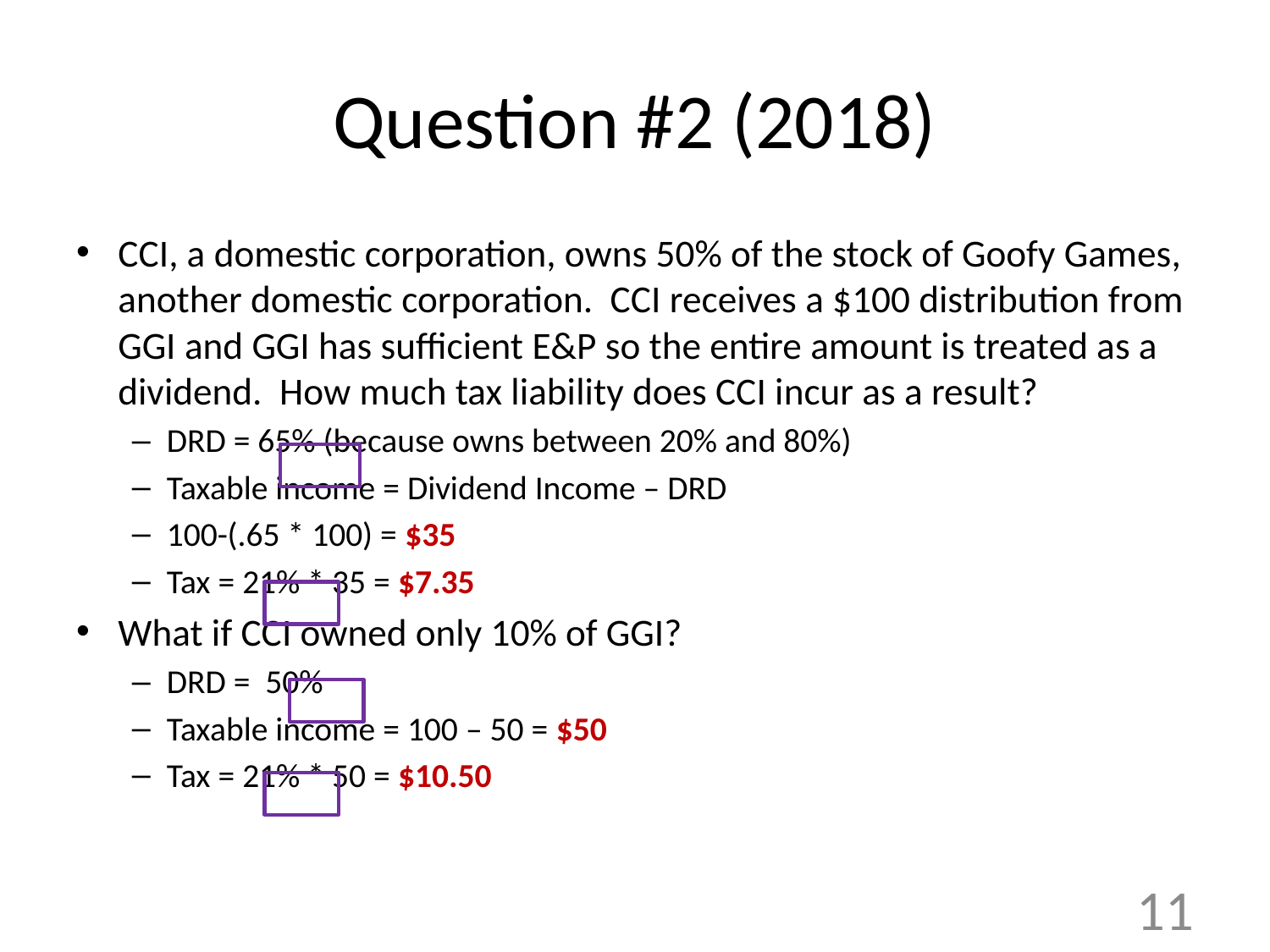

# Question #2 (2018)
CCI, a domestic corporation, owns 50% of the stock of Goofy Games, another domestic corporation.  CCI receives a $100 distribution from GGI and GGI has sufficient E&P so the entire amount is treated as a dividend.  How much tax liability does CCI incur as a result?
DRD = 65% (because owns between 20% and 80%)
Taxable income = Dividend Income – DRD
100-(.65 * 100) = $35
Tax = 21% * 35 = $7.35
What if CCI owned only 10% of GGI?
DRD =  50%
Taxable income = 100 – 50 = $50
Tax = 21% * 50 = $10.50

11